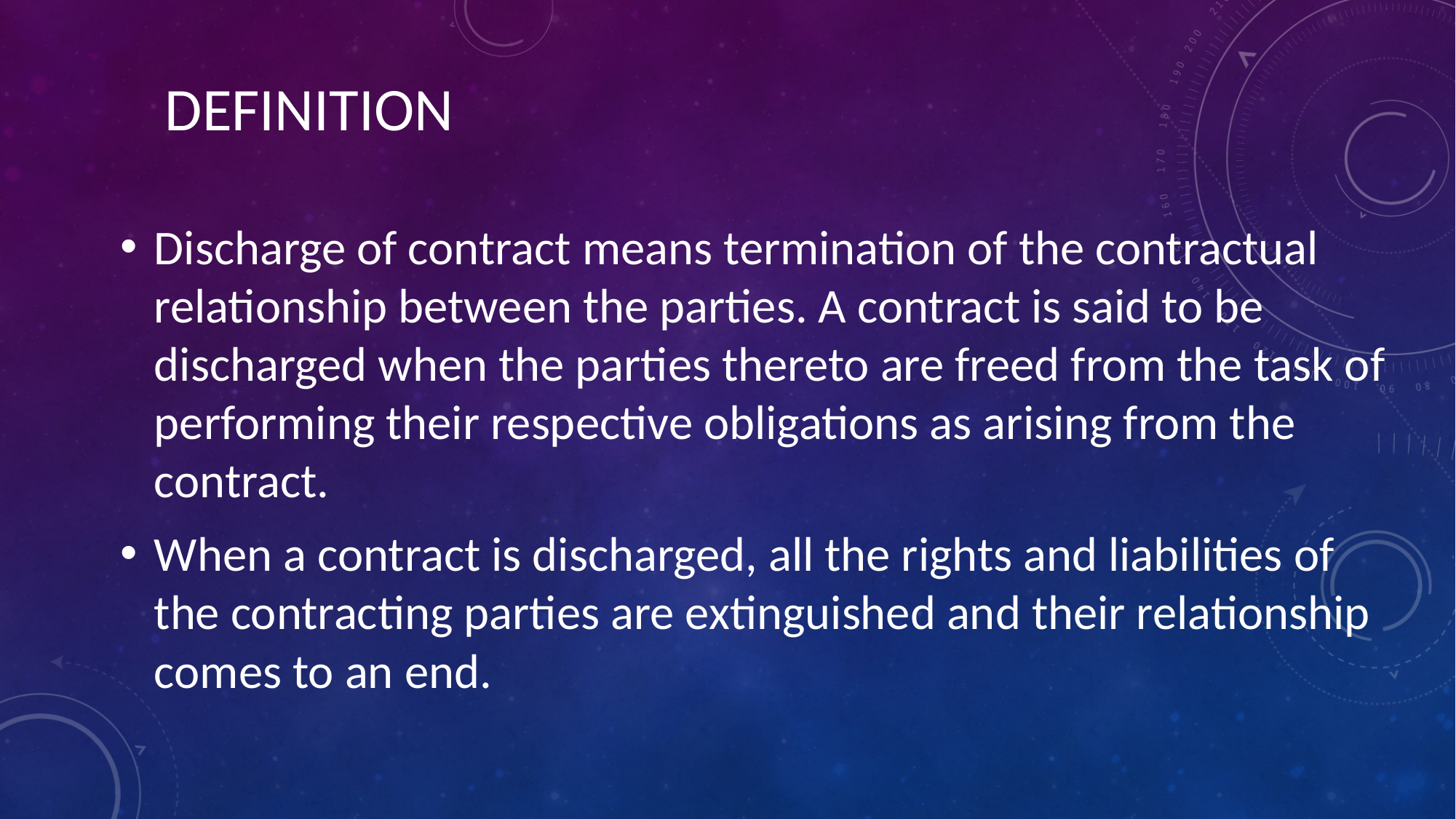

# Definition
Discharge of contract means termination of the contractual relationship between the parties. A contract is said to be discharged when the parties thereto are freed from the task of performing their respective obligations as arising from the contract.
When a contract is discharged, all the rights and liabilities of the contracting parties are extinguished and their relationship comes to an end.